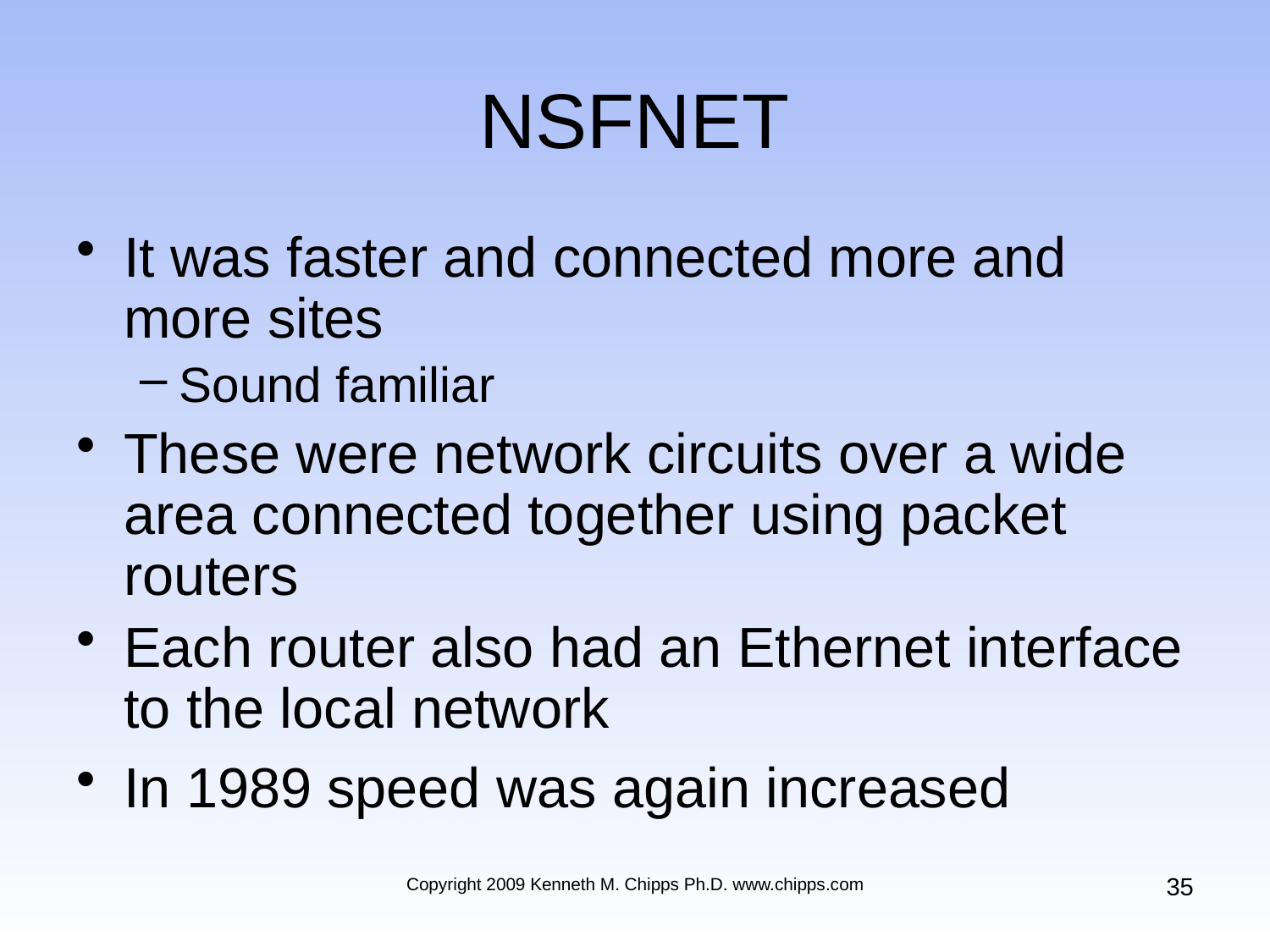

# NSFNET
It was faster and connected more and more sites
Sound familiar
These were network circuits over a wide area connected together using packet routers
Each router also had an Ethernet interface to the local network
In 1989 speed was again increased
35
Copyright 2009 Kenneth M. Chipps Ph.D. www.chipps.com